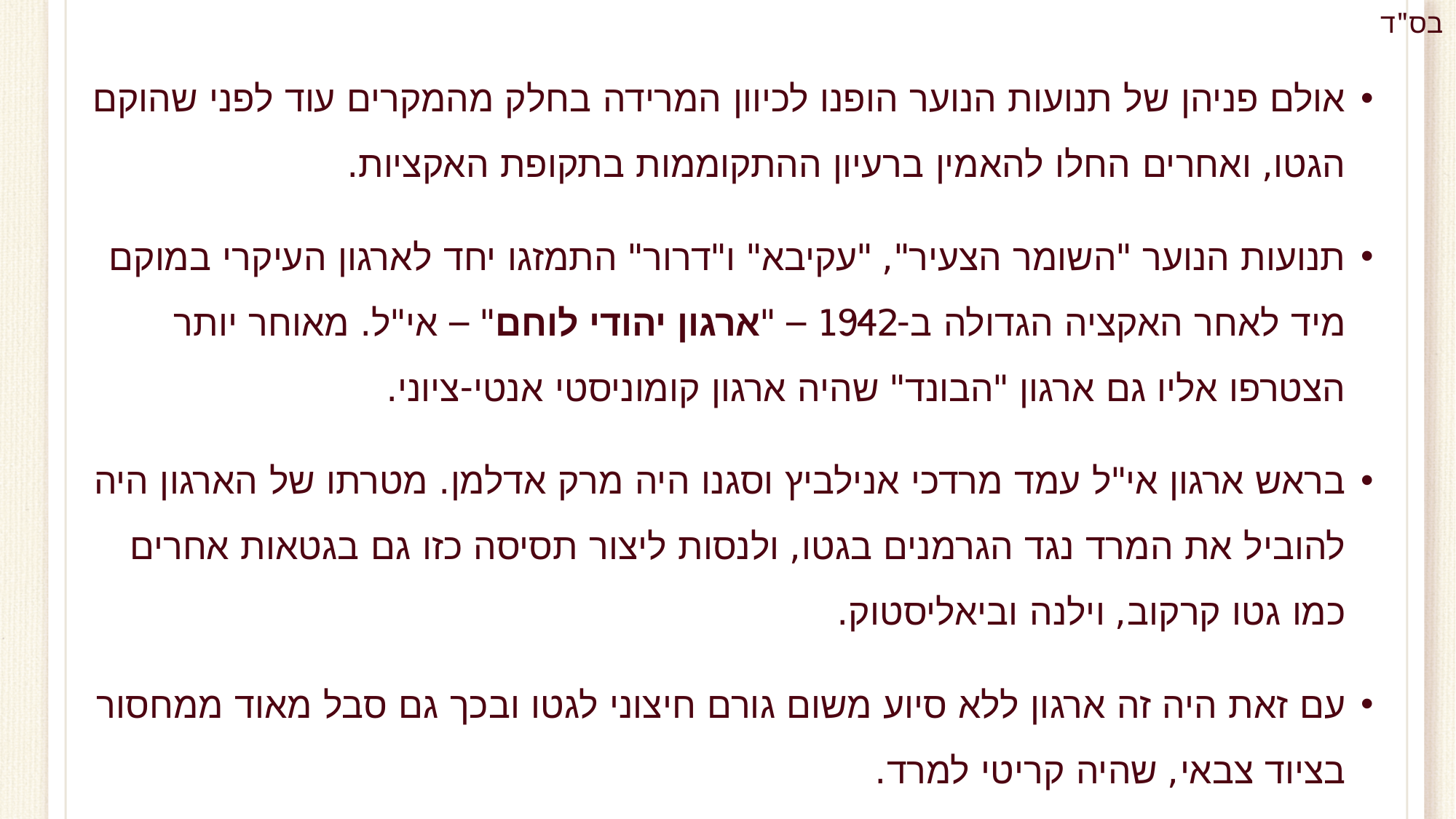

אולם פניהן של תנועות הנוער הופנו לכיוון המרידה בחלק מהמקרים עוד לפני שהוקם הגטו, ואחרים החלו להאמין ברעיון ההתקוממות בתקופת האקציות.
תנועות הנוער "השומר הצעיר", "עקיבא" ו"דרור" התמזגו יחד לארגון העיקרי במוקם מיד לאחר האקציה הגדולה ב-1942 – "ארגון יהודי לוחם" – אי"ל. מאוחר יותר הצטרפו אליו גם ארגון "הבונד" שהיה ארגון קומוניסטי אנטי-ציוני.
בראש ארגון אי"ל עמד מרדכי אנילביץ וסגנו היה מרק אדלמן. מטרתו של הארגון היה להוביל את המרד נגד הגרמנים בגטו, ולנסות ליצור תסיסה כזו גם בגטאות אחרים כמו גטו קרקוב, וילנה וביאליסטוק.
עם זאת היה זה ארגון ללא סיוע משום גורם חיצוני לגטו ובכך גם סבל מאוד ממחסור בציוד צבאי, שהיה קריטי למרד.